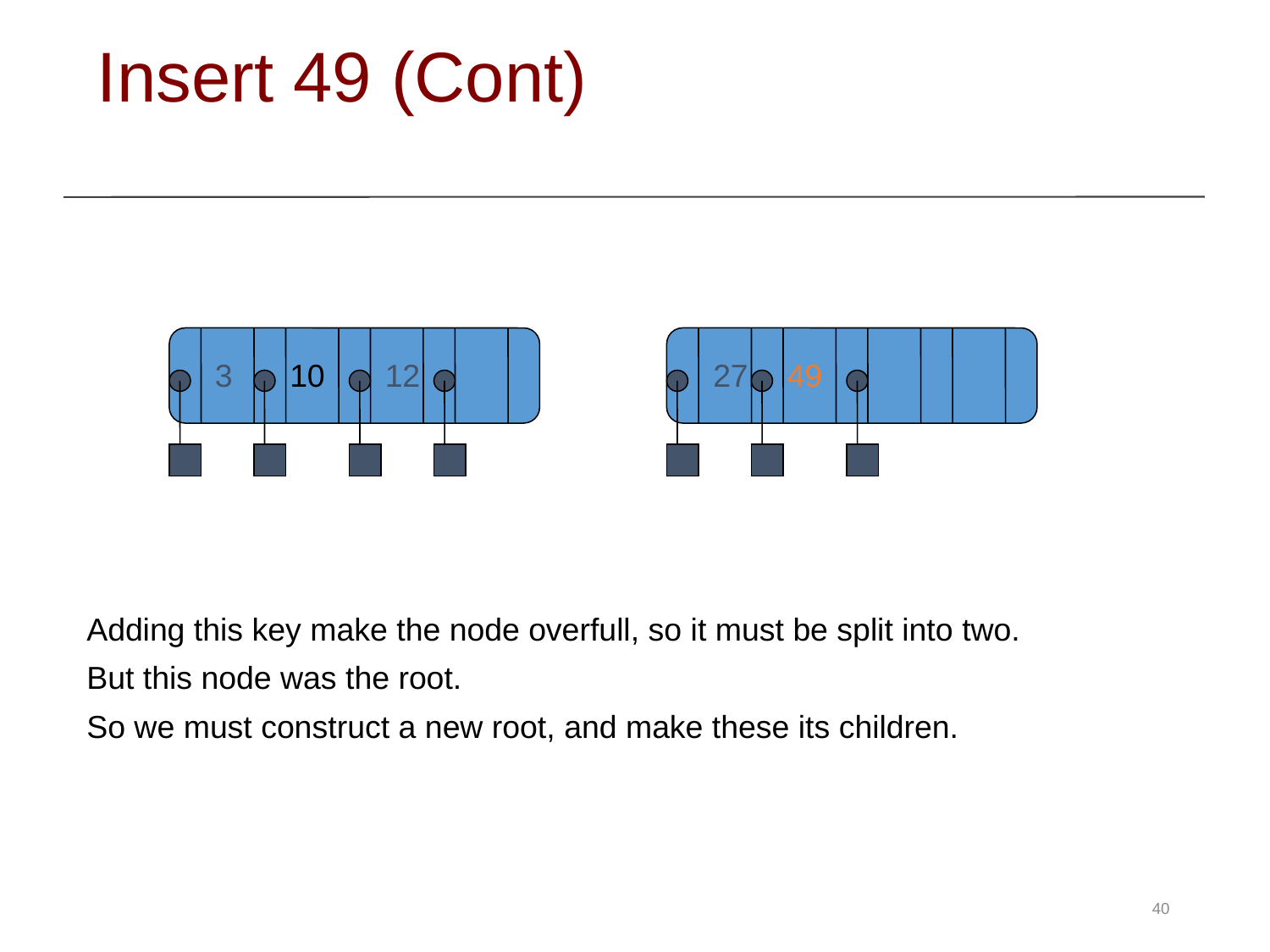

# Insert 49 (Cont)

3
10
12
27
49

Adding this key make the node overfull, so it must be split into two.
But this node was the root.
So we must construct a new root, and make these its children.
40